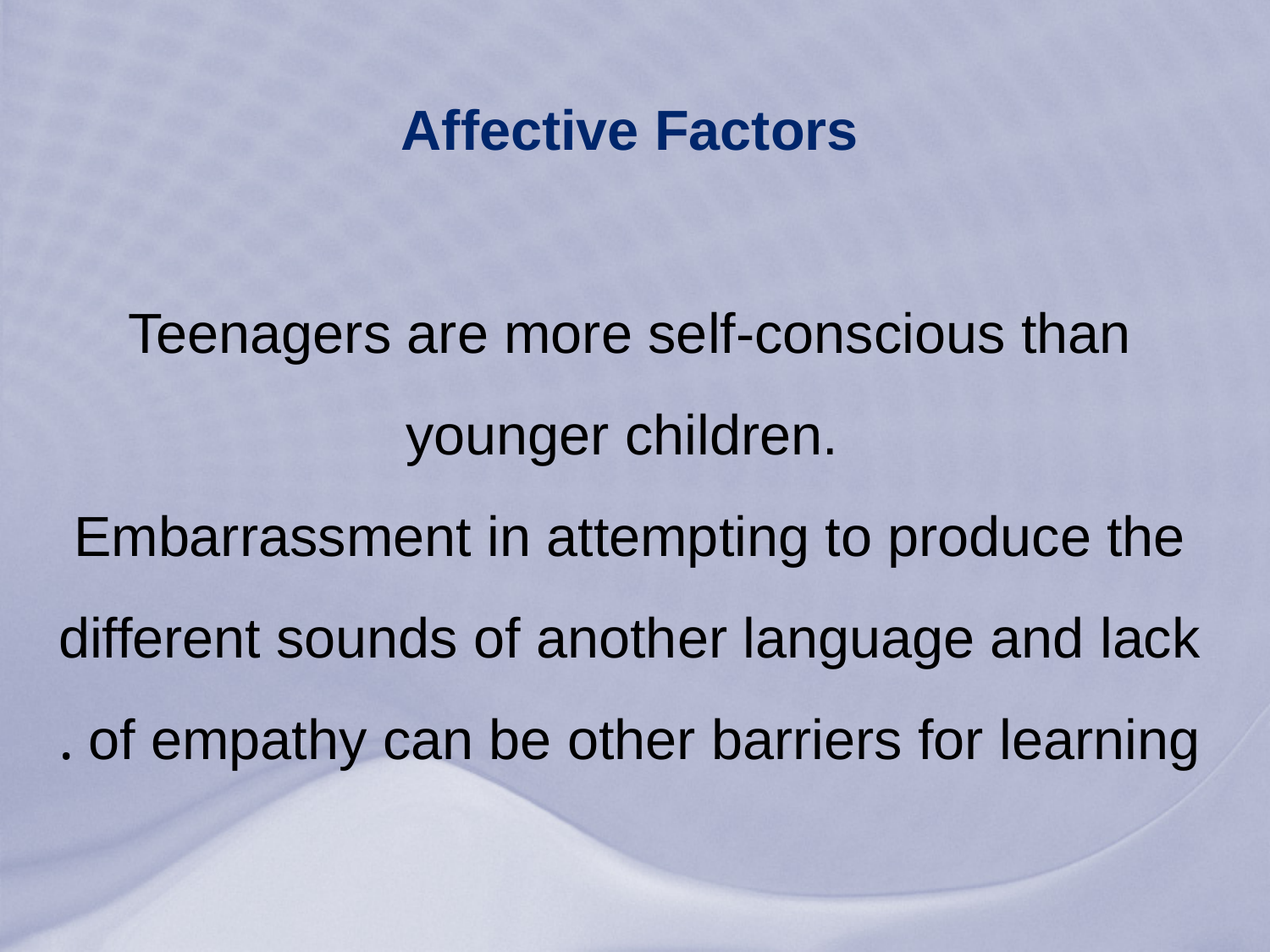

# Affective Factors Teenagers are more self-conscious than younger children. Embarrassment in attempting to produce the different sounds of another language and lack of empathy can be other barriers for learning .